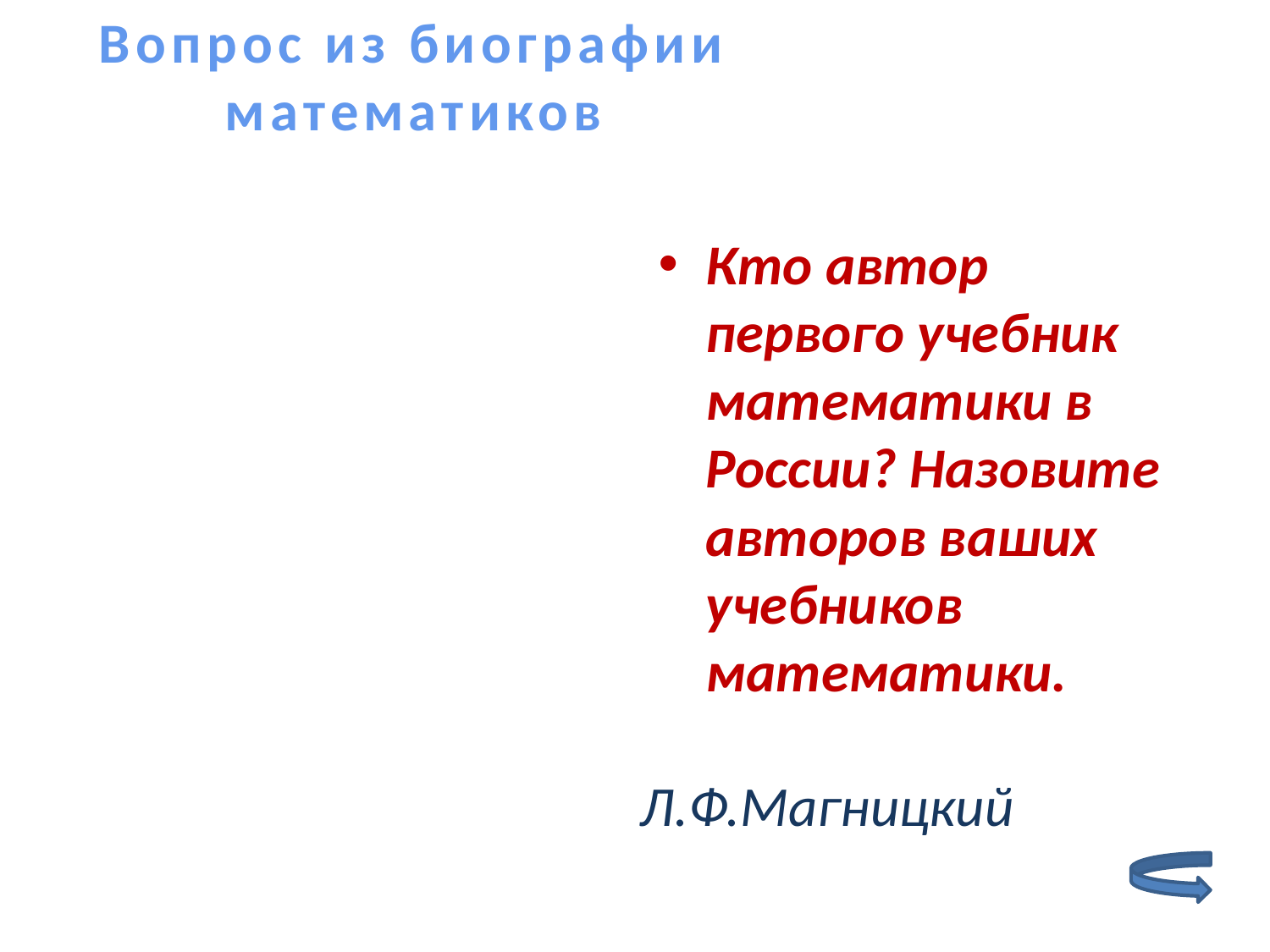

Вопрос из биографии математиков

Кто автор первого учебник математики в России? Назовите авторов ваших учебников математики.
Л.Ф.Магницкий